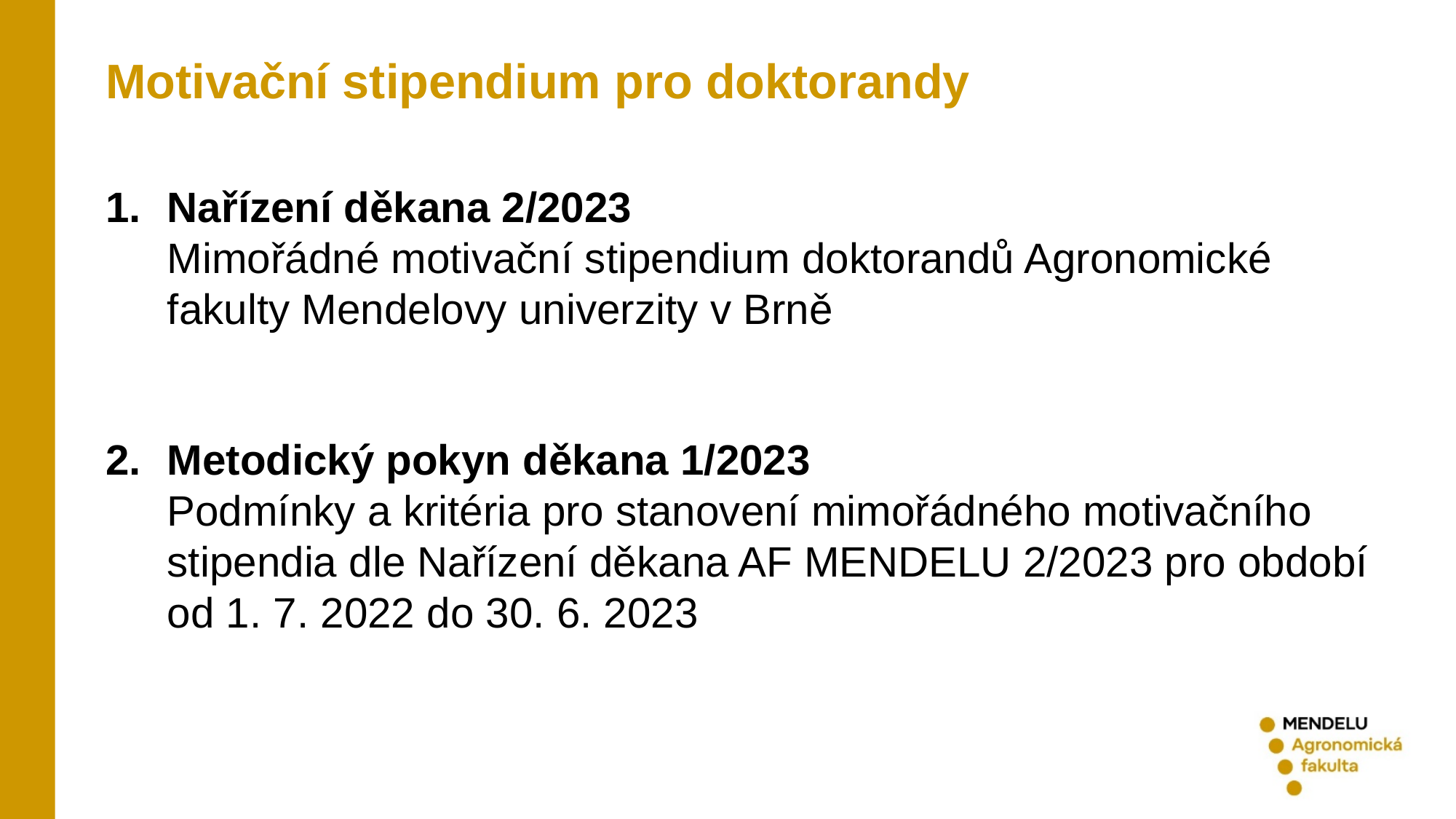

Motivační stipendium pro doktorandy
Nařízení děkana 2/2023
Mimořádné motivační stipendium doktorandů Agronomické fakulty Mendelovy univerzity v Brně

Metodický pokyn děkana 1/2023
Podmínky a kritéria pro stanovení mimořádného motivačního stipendia dle Nařízení děkana AF MENDELU 2/2023 pro období od 1. 7. 2022 do 30. 6. 2023